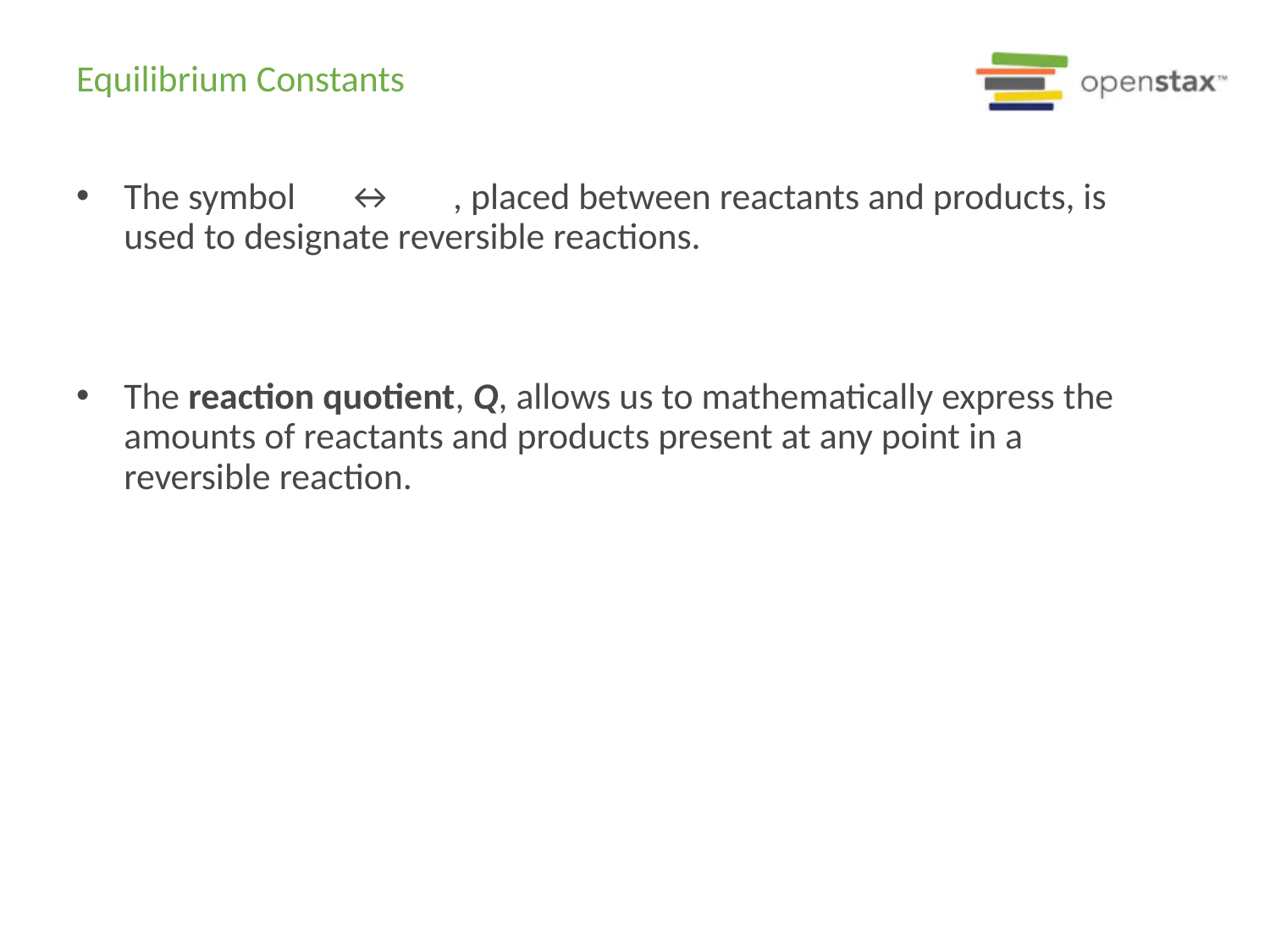

# Equilibrium Constants
The symbol      ↔       , placed between reactants and products, is used to designate reversible reactions.

The reaction quotient, Q, allows us to mathematically express the amounts of reactants and products present at any point in a reversible reaction.